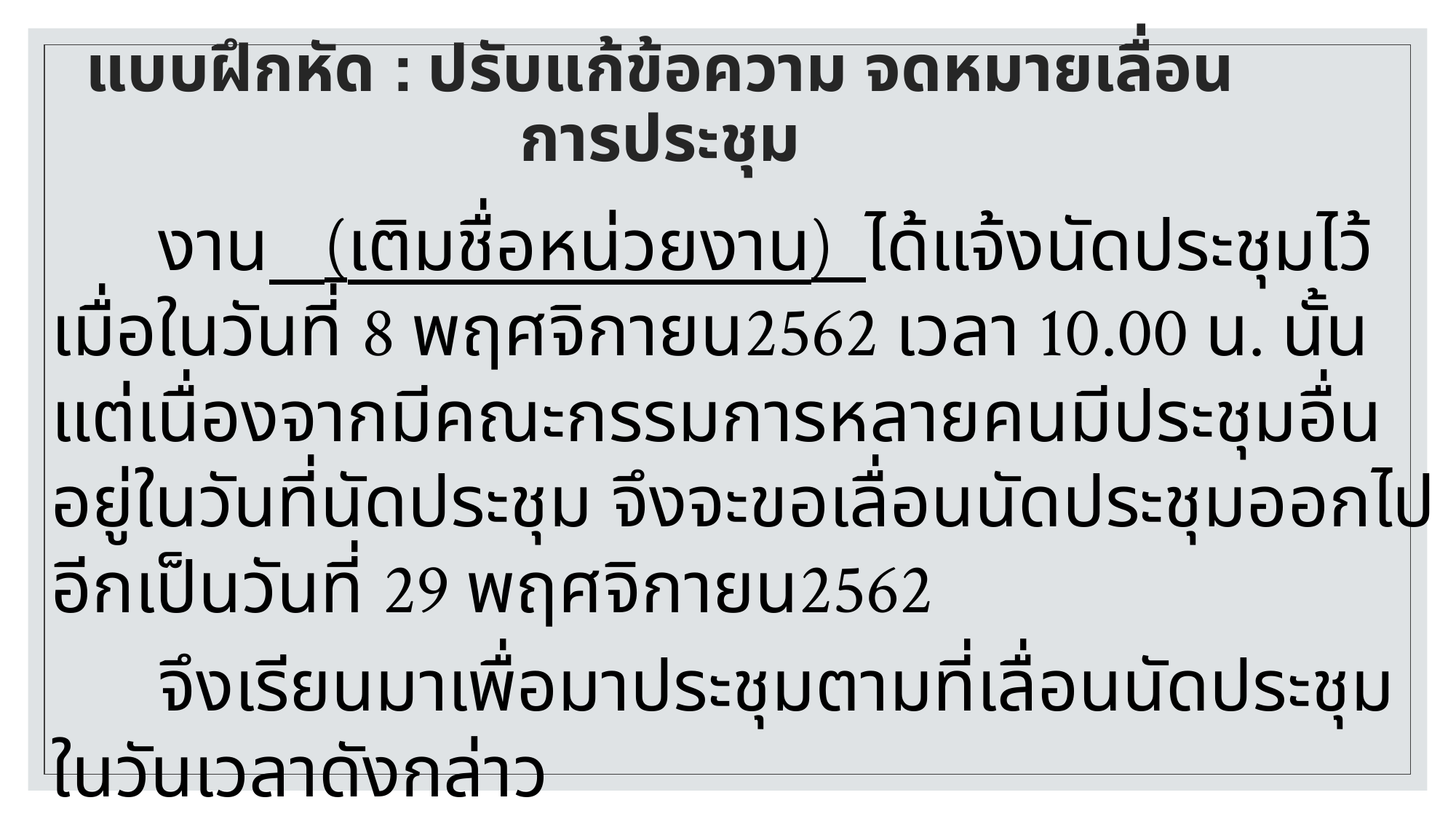

# แบบฝึกหัด : ปรับแก้ข้อความ จดหมายเลื่อนการประชุม
	งาน   (เติมชื่อหน่วยงาน)  ได้แจ้งนัดประชุมไว้เมื่อในวันที่ 8 พฤศจิกายน2562 เวลา 10.00 น. นั้น แต่เนื่องจากมีคณะกรรมการหลายคนมีประชุมอื่นอยู่ในวันที่นัดประชุม จึงจะขอเลื่อนนัดประชุมออกไปอีกเป็นวันที่ 29 พฤศจิกายน2562
	จึงเรียนมาเพื่อมาประชุมตามที่เลื่อนนัดประชุมในวันเวลาดังกล่าว